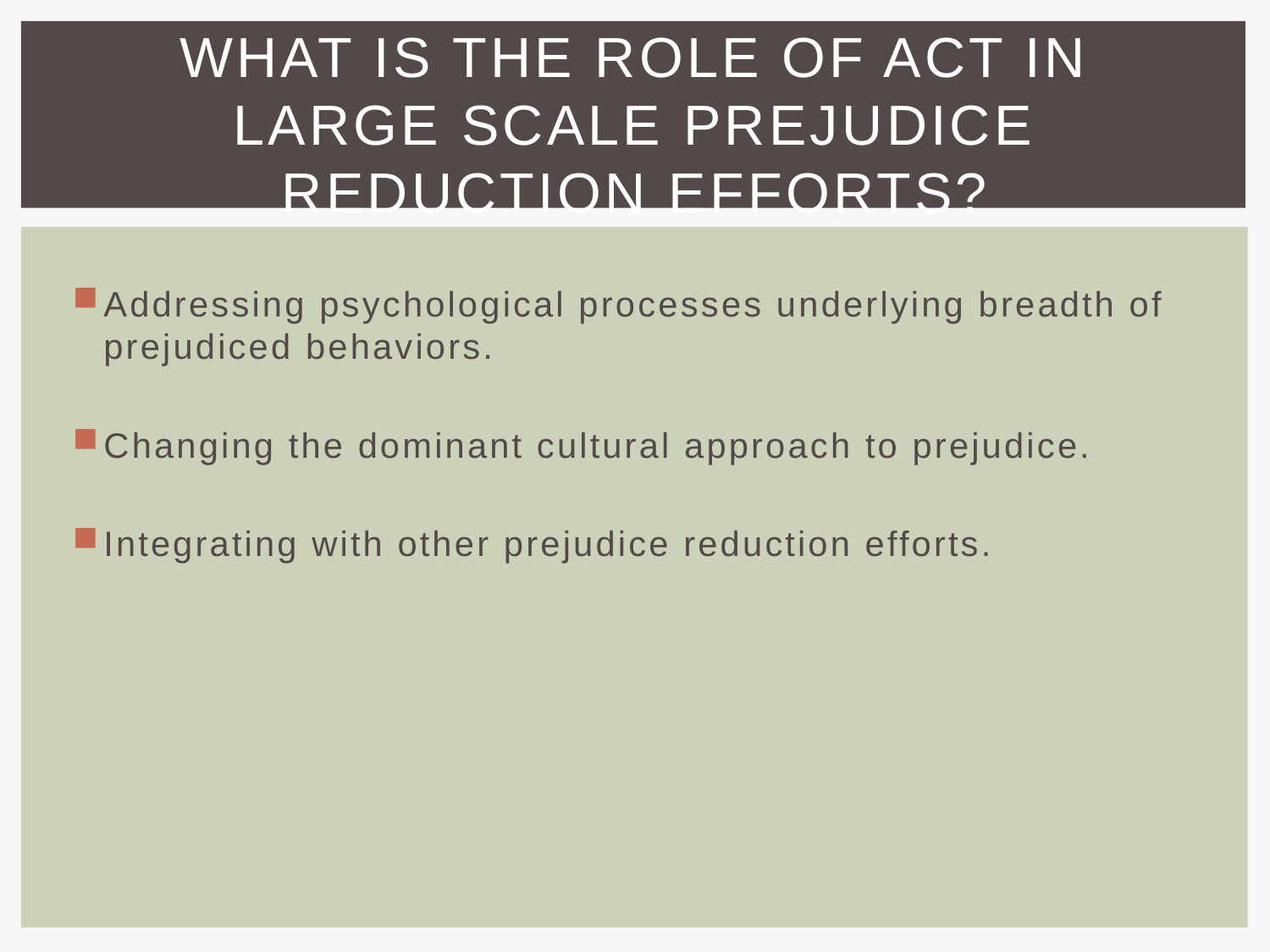

# What is the role of ACT in large scale prejudice reduction efforts?
Addressing psychological processes underlying breadth of prejudiced behaviors.

Changing the dominant cultural approach to prejudice.

Integrating with other prejudice reduction efforts.